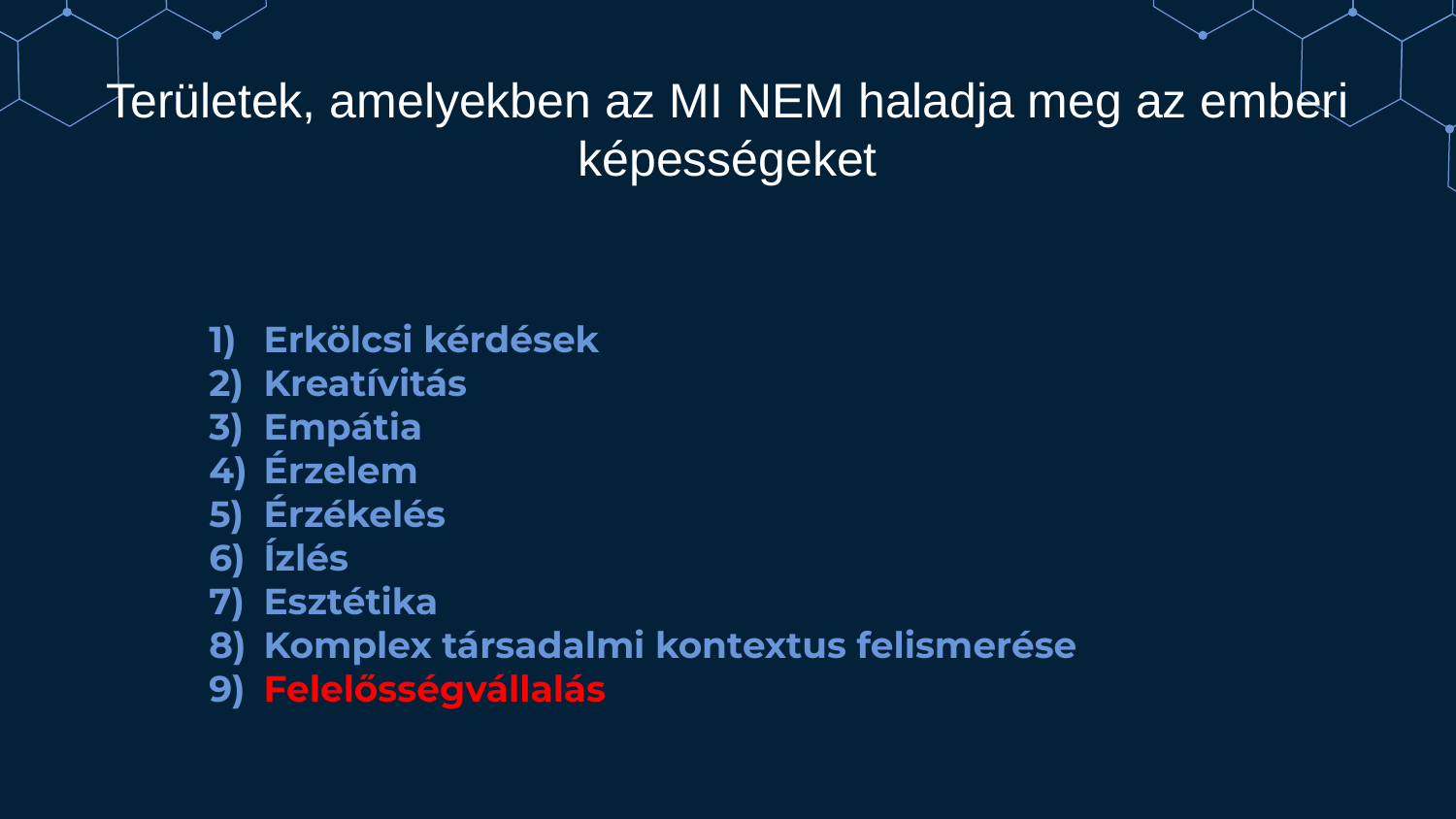

# Területek, amelyekben az MI NEM haladja meg az emberi képességeket

Erkölcsi kérdések
Kreatívitás
Empátia
Érzelem
Érzékelés
Ízlés
Esztétika
Komplex társadalmi kontextus felismerése
Felelősségvállalás